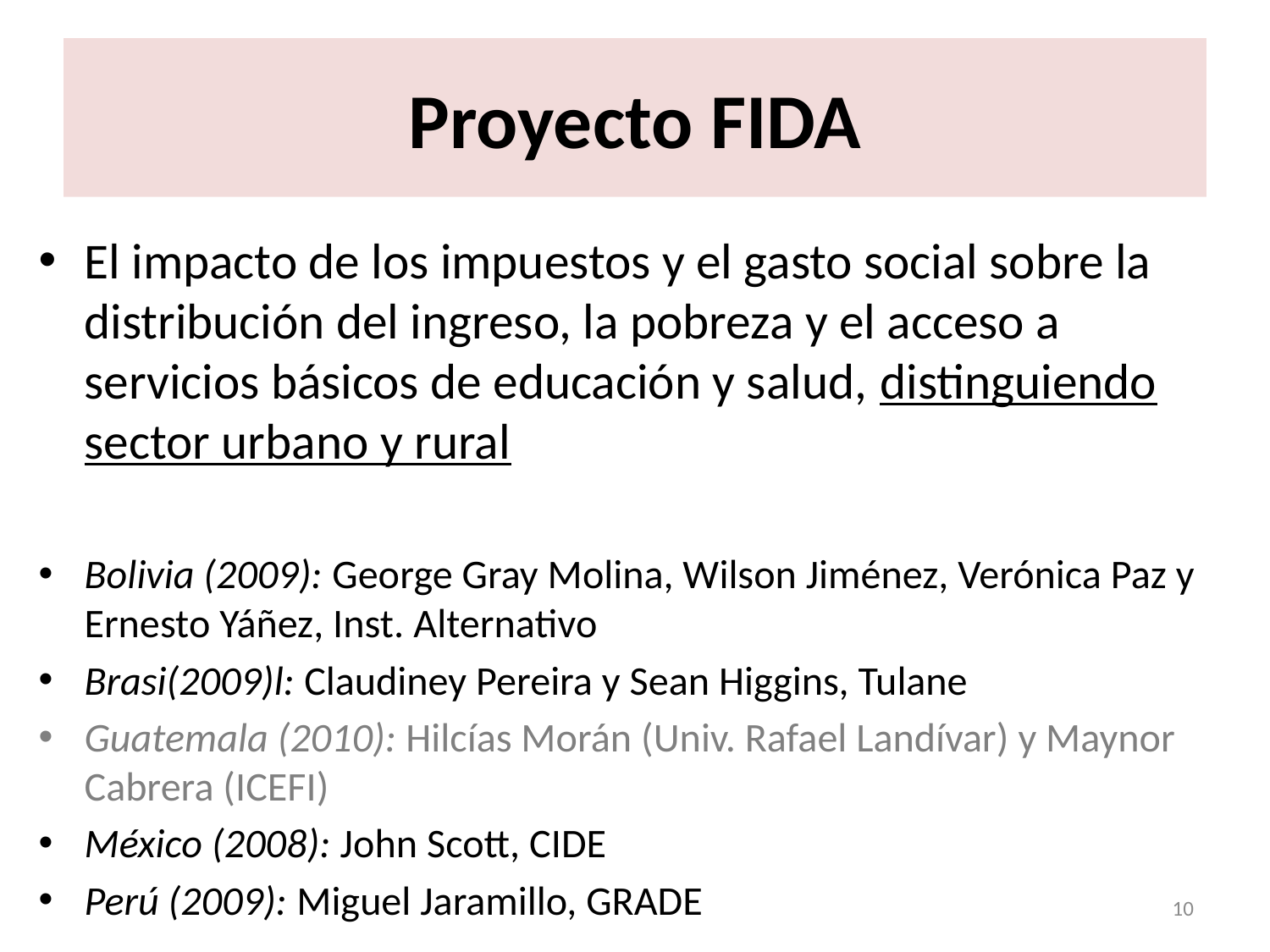

# Proyecto FIDA
El impacto de los impuestos y el gasto social sobre la distribución del ingreso, la pobreza y el acceso a servicios básicos de educación y salud, distinguiendo sector urbano y rural

Bolivia (2009): George Gray Molina, Wilson Jiménez, Verónica Paz y Ernesto Yáñez, Inst. Alternativo
Brasi(2009)l: Claudiney Pereira y Sean Higgins, Tulane
Guatemala (2010): Hilcías Morán (Univ. Rafael Landívar) y Maynor Cabrera (ICEFI)
México (2008): John Scott, CIDE
Perú (2009): Miguel Jaramillo, GRADE

10